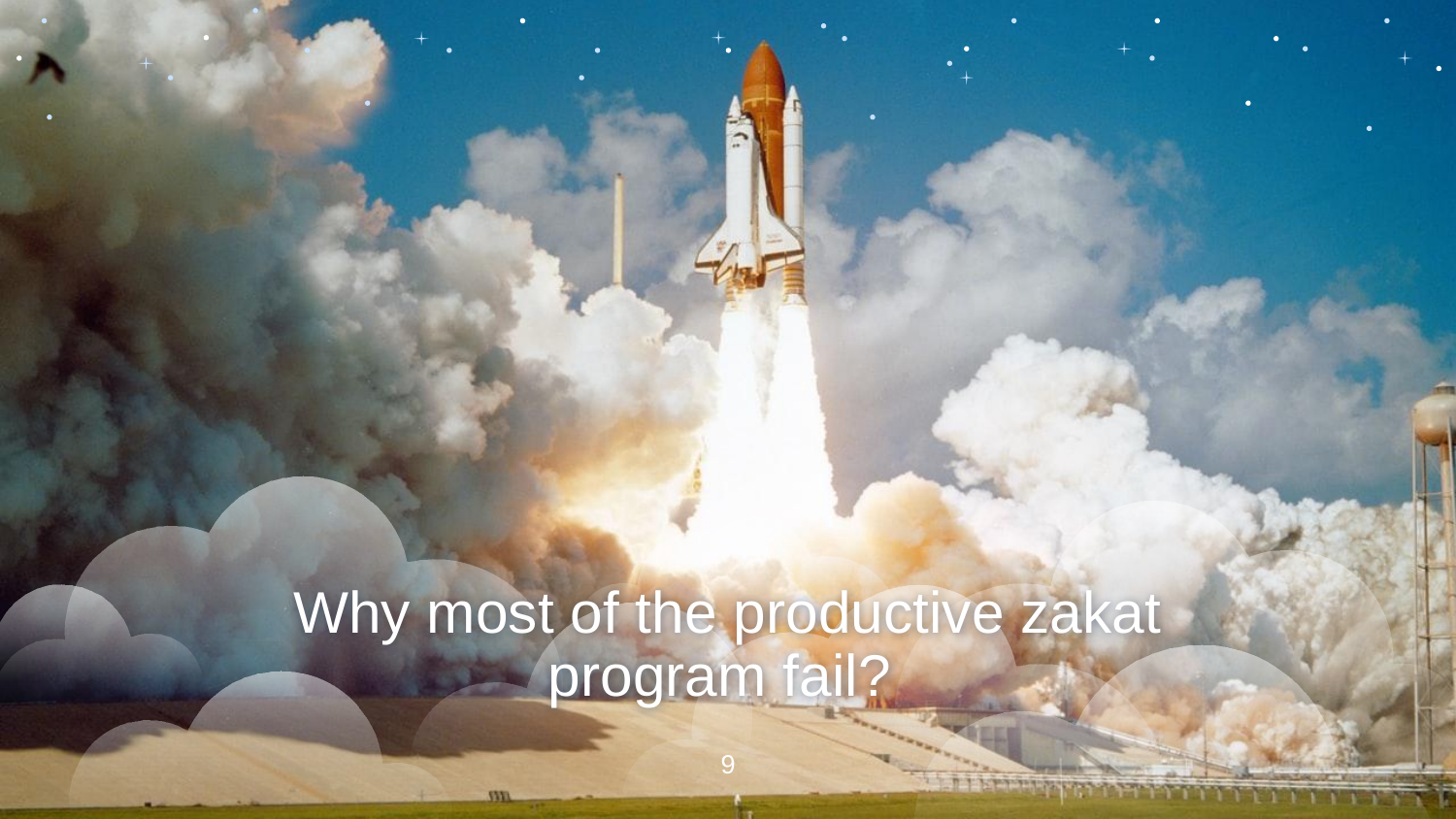

Why most of the productive zakat program fail?
9